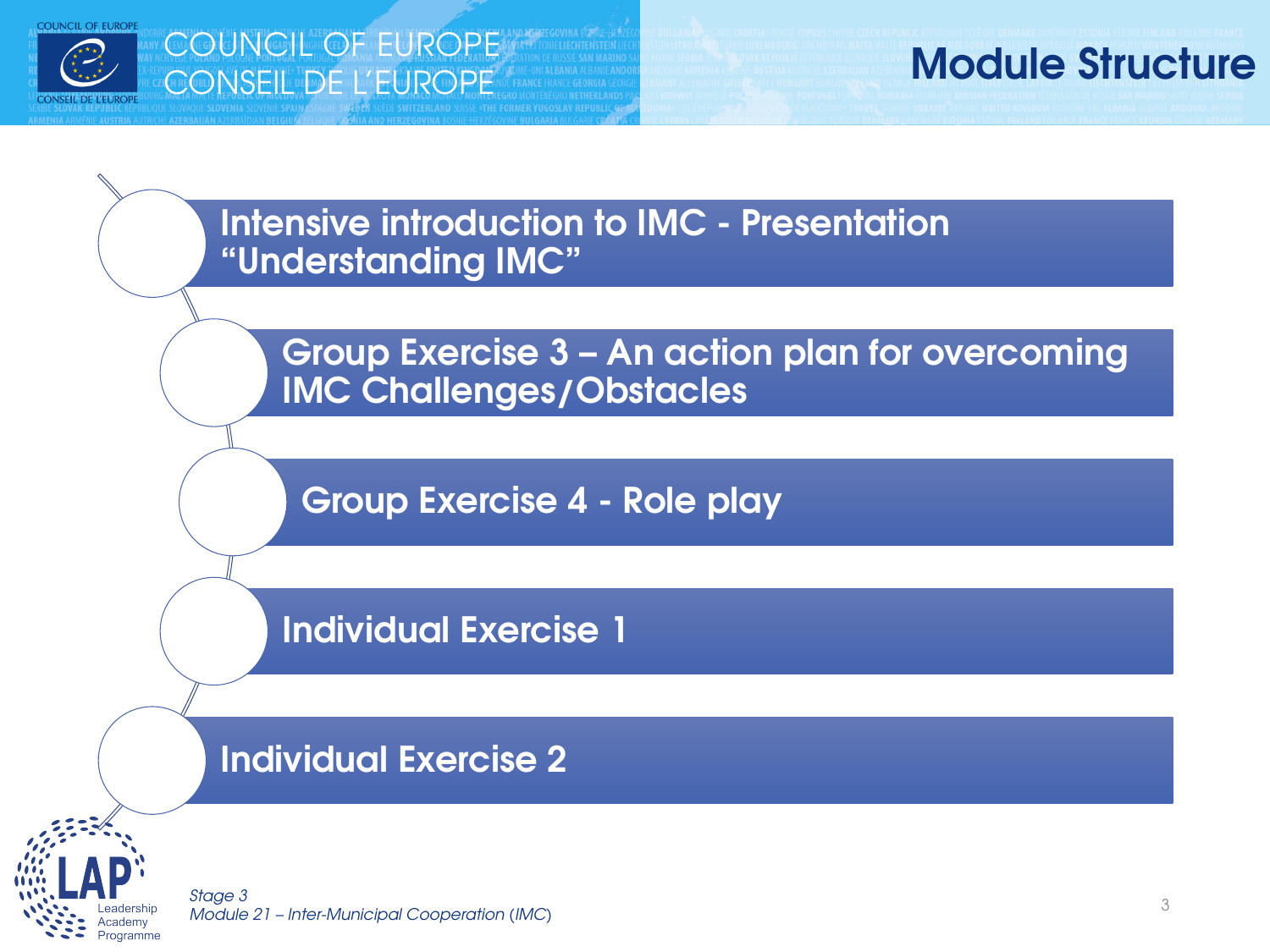

# Module Structure
Intensive introduction to IMC - Presentation “Understanding IMC”
Group Exercise 3 – An action plan for overcoming IMC Challenges/Obstacles
Group Exercise 4 - Role play
Individual Exercise 1
Individual Exercise 2
Stage 3
Module 21 – Inter-Municipal Cooperation (IMC)
3